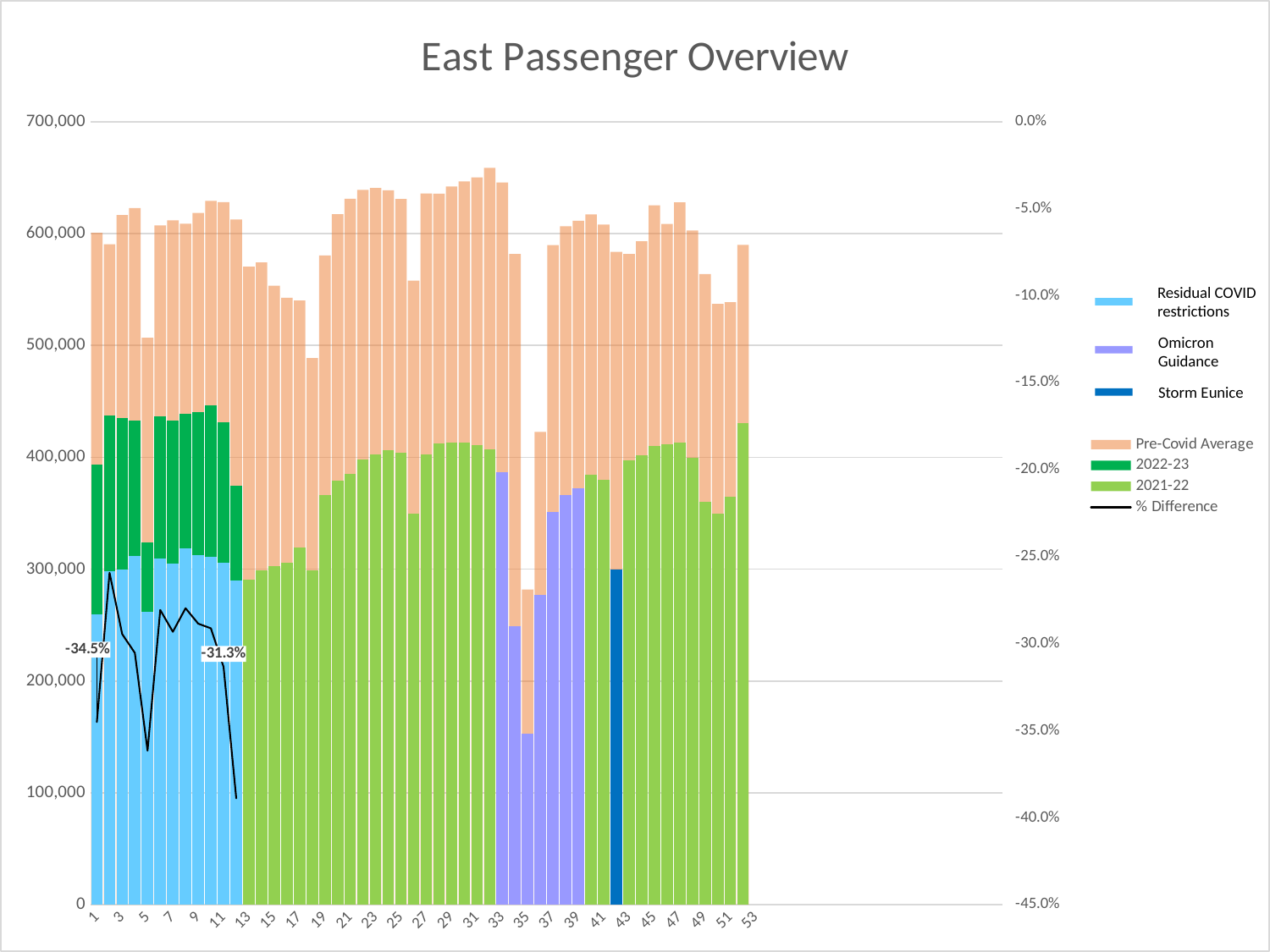

[unsupported chart]

Residual COVID
restrictions

Omicron
Guidance

Storm Eunice